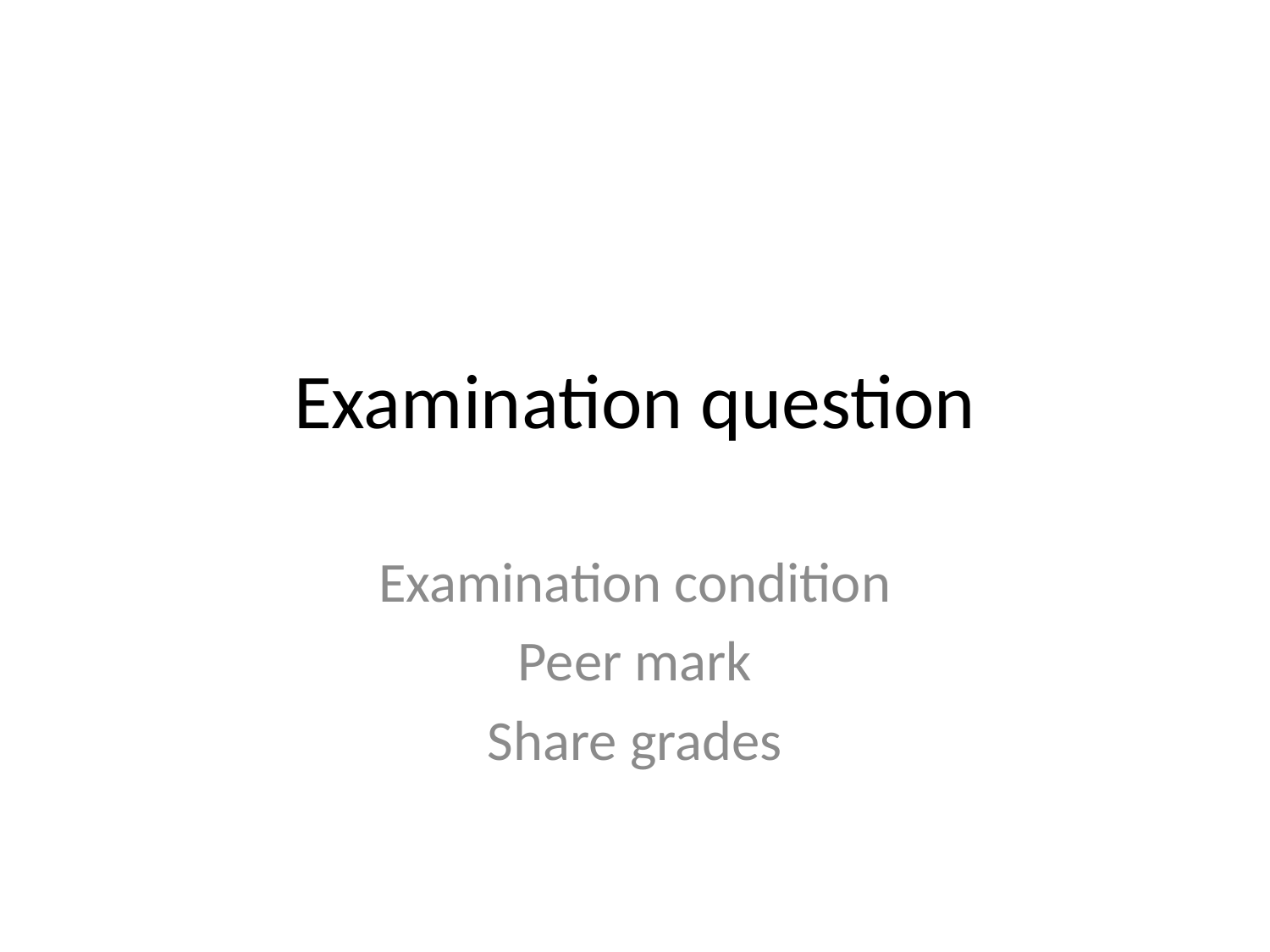

# Examination question
Examination condition
Peer mark
Share grades